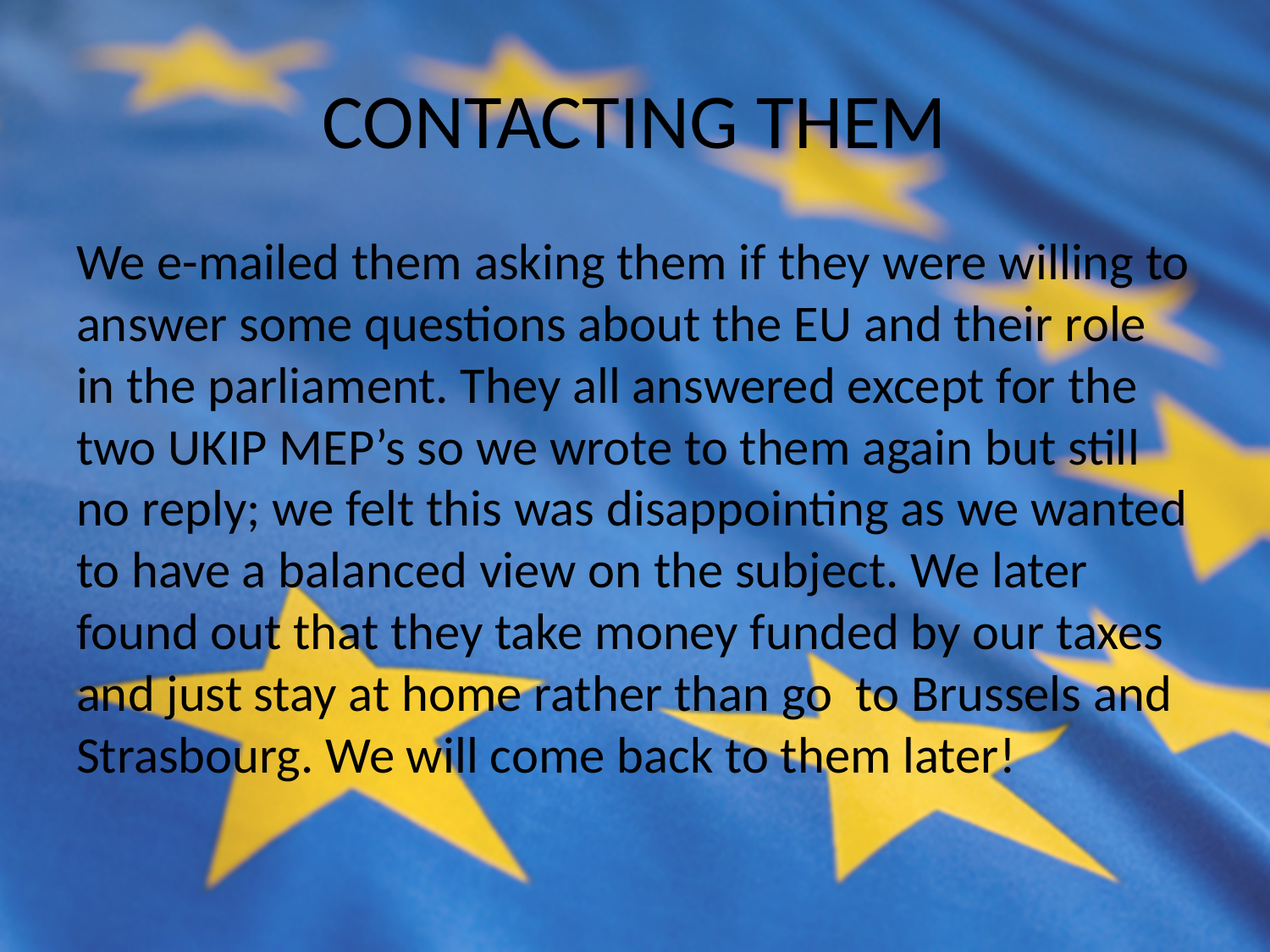

# CONTACTING THEM
We e-mailed them asking them if they were willing to answer some questions about the EU and their role in the parliament. They all answered except for the two UKIP MEP’s so we wrote to them again but still no reply; we felt this was disappointing as we wanted to have a balanced view on the subject. We later found out that they take money funded by our taxes and just stay at home rather than go  to Brussels and Strasbourg. We will come back to them later!